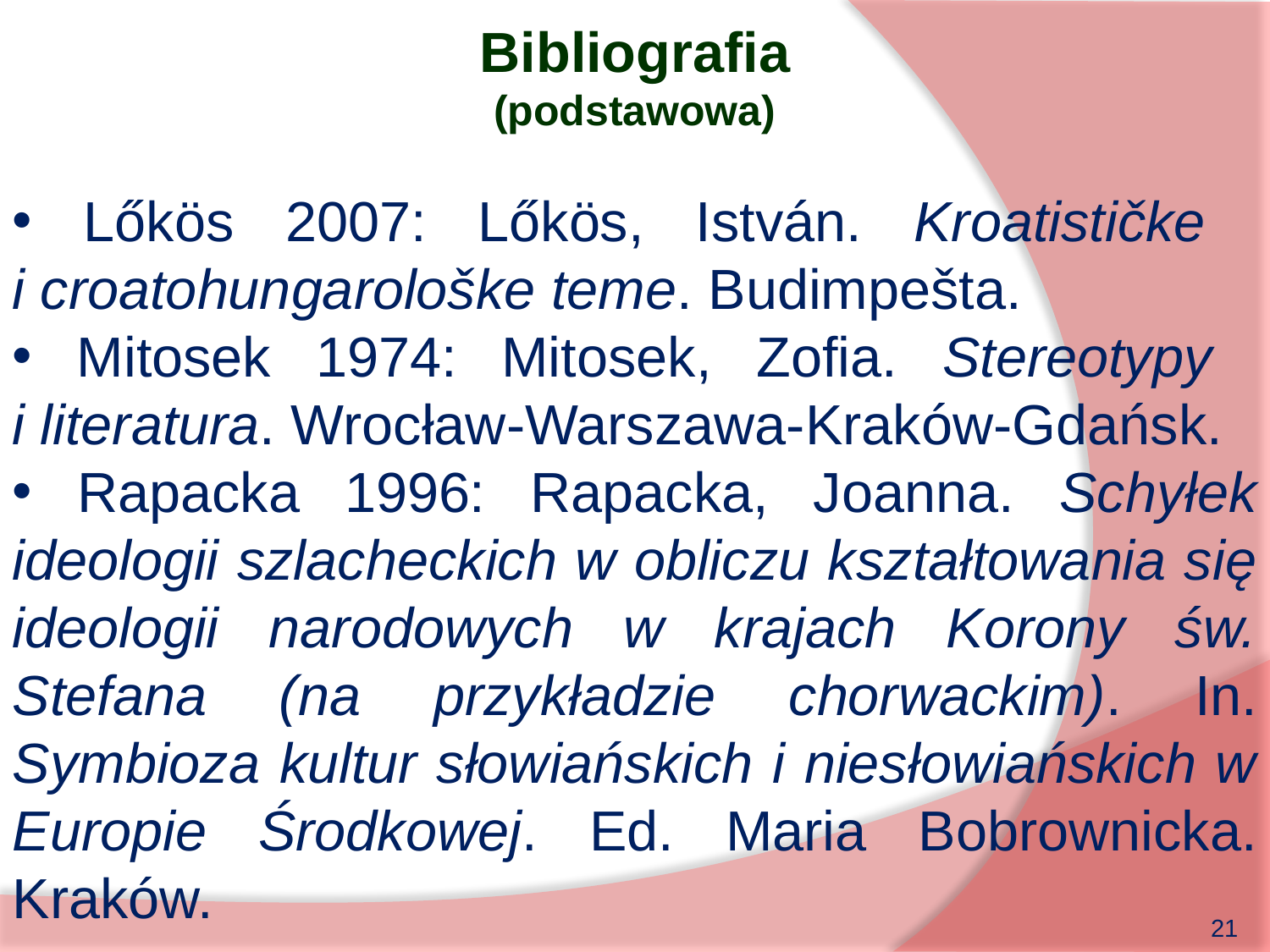

Bibliografia
(podstawowa)

 Lőkös 2007: Lőkös, István. Kroatističke
i croatohungarološke teme. Budimpešta.
 Mitosek 1974: Mitosek, Zofia. Stereotypy
i literatura. Wrocław-Warszawa-Kraków-Gdańsk.
 Rapacka 1996: Rapacka, Joanna. Schyłek ideologii szlacheckich w obliczu kształtowania się ideologii narodowych w krajach Korony św. Stefana (na przykładzie chorwackim). In. Symbioza kultur słowiańskich i niesłowiańskich w Europie Środkowej. Ed. Maria Bobrownicka. Kraków.

21